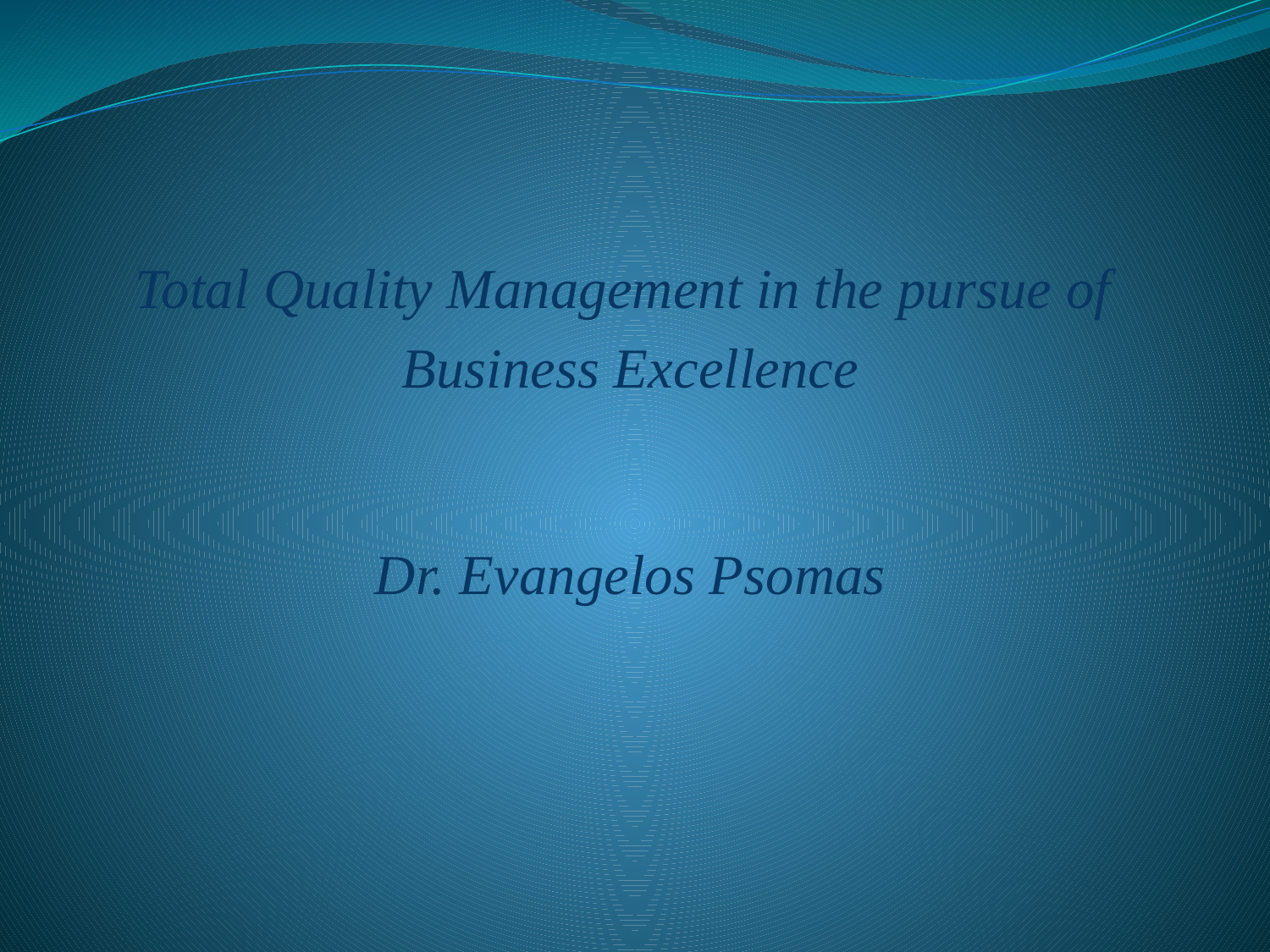

Total Quality Management in the pursue of
Business Excellence

Dr. Evangelos Psomas